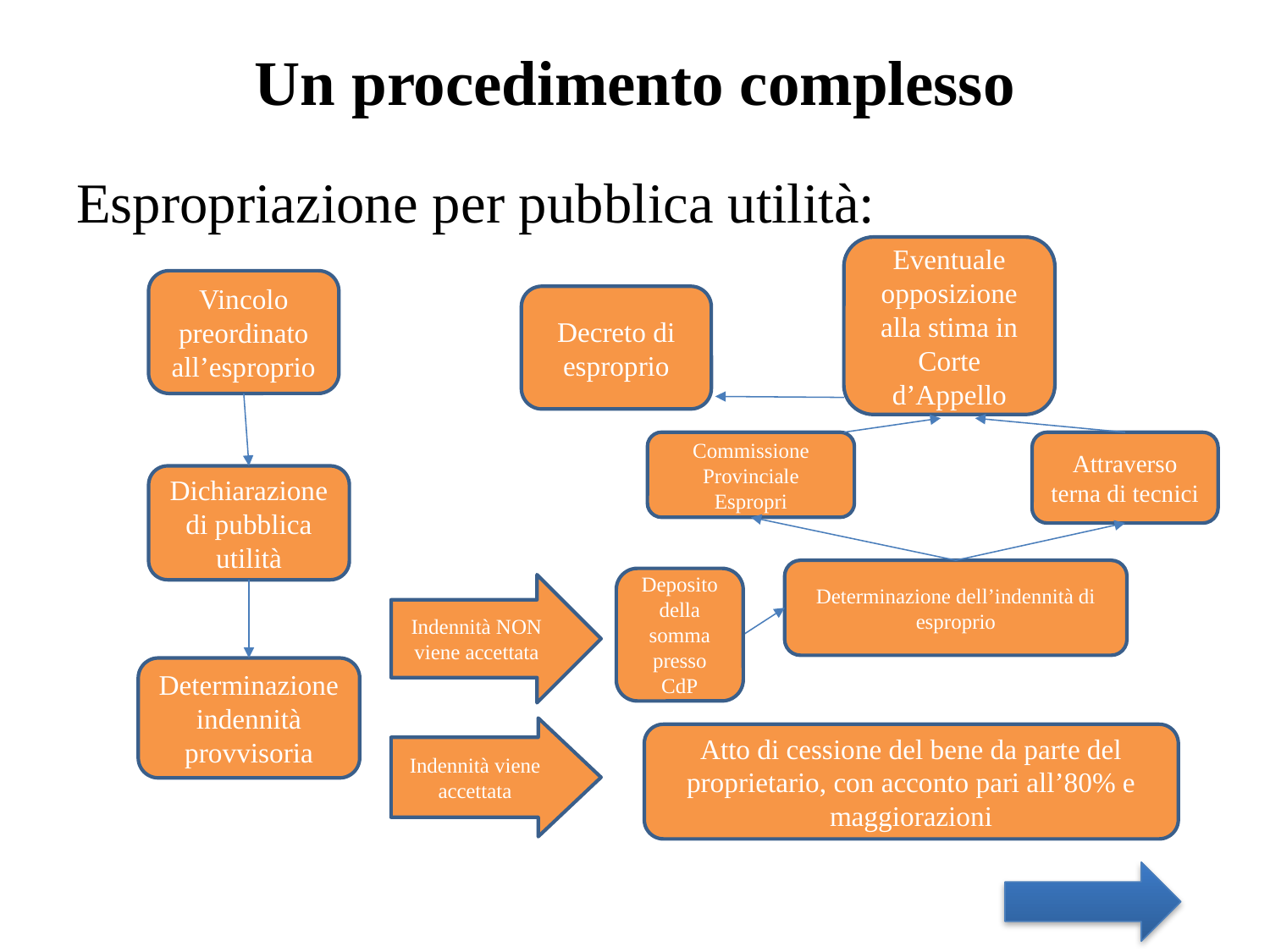

# Un procedimento complesso

Espropriazione per pubblica utilità:

Eventuale opposizione alla stima in Corte d’Appello
Vincolo preordinato all’esproprio
Decreto di esproprio
Commissione Provinciale Espropri
Attraverso terna di tecnici
Dichiarazione di pubblica utilità
Determinazione dell’indennità di esproprio
Deposito della somma presso CdP
Indennità NON viene accettata
Determinazione indennità provvisoria
Indennità viene accettata
Atto di cessione del bene da parte del proprietario, con acconto pari all’80% e maggiorazioni